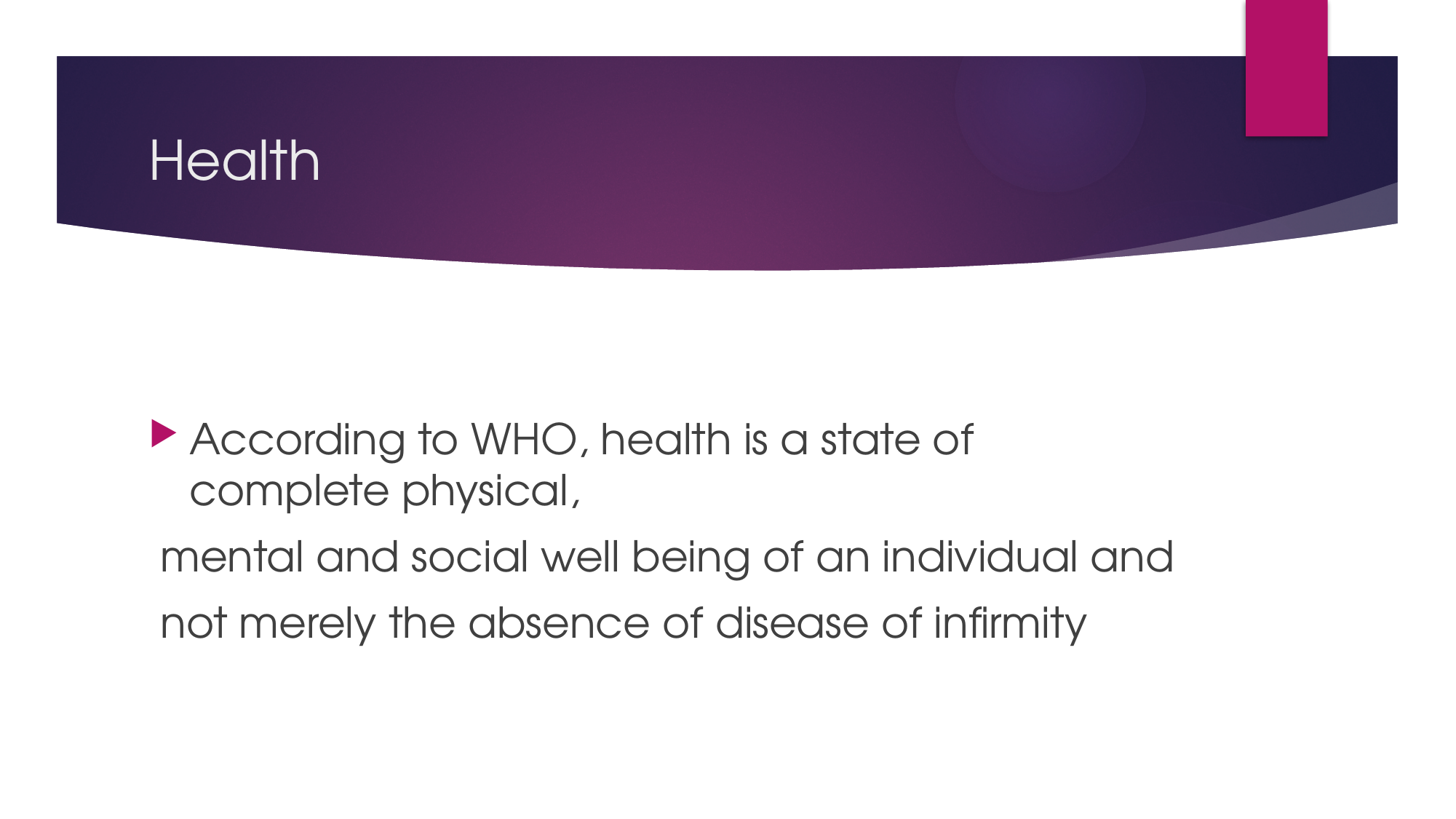

# Health

According to WHO, health is a state of complete physical,
 mental and social well being of an individual and
 not merely the absence of disease of infirmity